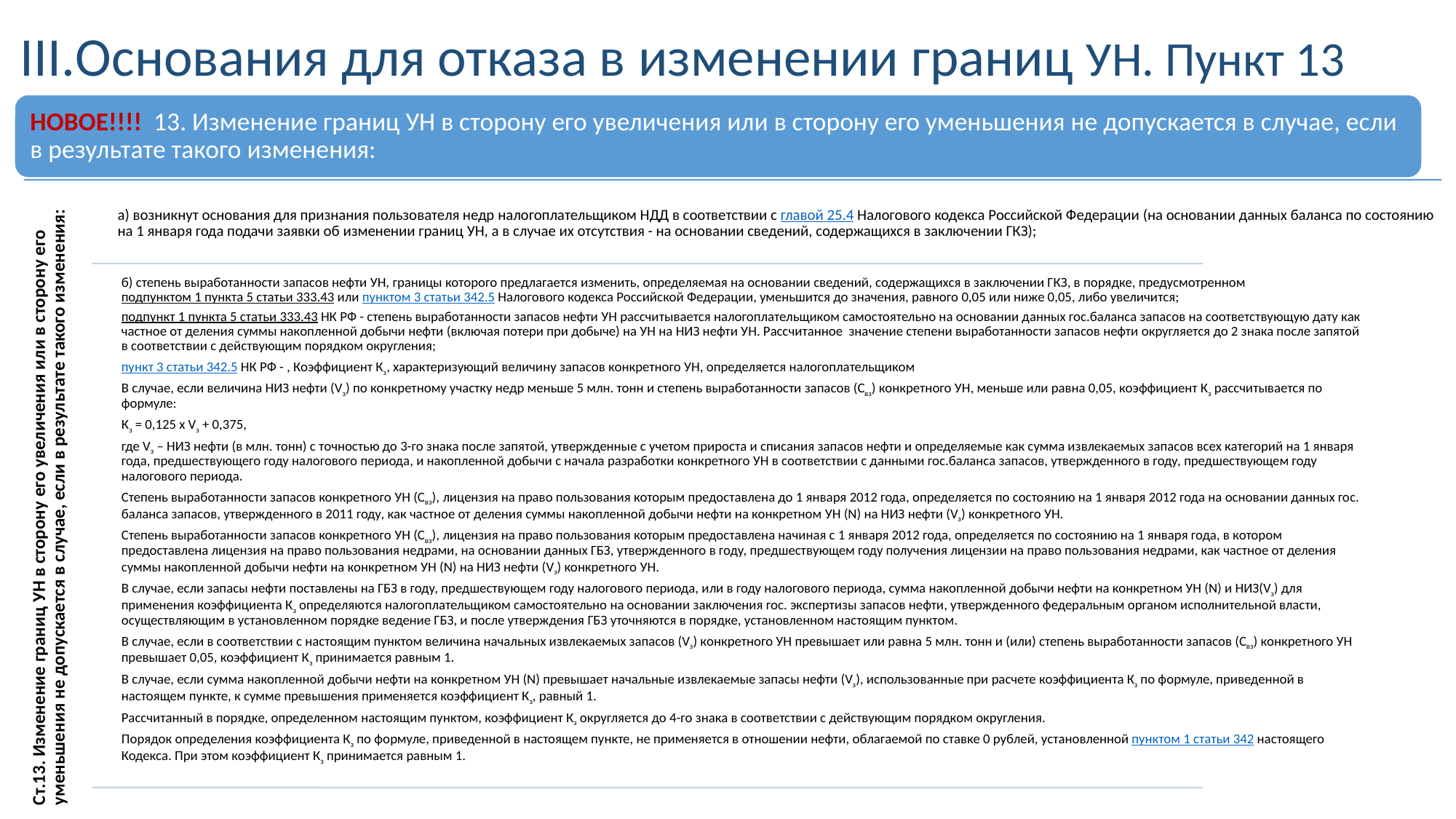

# III.Основания для отказа в изменении границ УН. Пункт 13
НОВОЕ!!!!  13. Изменение границ УН в сторону его увеличения или в сторону его уменьшения не допускается в случае, если в результате такого изменения:
Ст.13. Изменение границ УН в сторону его увеличения или в сторону его уменьшения не допускается в случае, если в результате такого изменения:
а) возникнут основания для признания пользователя недр налогоплательщиком НДД в соответствии с главой 25.4 Налогового кодекса Российской Федерации (на основании данных баланса по состоянию на 1 января года подачи заявки об изменении границ УН, а в случае их отсутствия - на основании сведений, содержащихся в заключении ГКЗ);
б) степень выработанности запасов нефти УН, границы которого предлагается изменить, определяемая на основании сведений, содержащихся в заключении ГКЗ, в порядке, предусмотренном подпунктом 1 пункта 5 статьи 333.43 или пунктом 3 статьи 342.5 Налогового кодекса Российской Федерации, уменьшится до значения, равного 0,05 или ниже 0,05, либо увеличится;
подпункт 1 пункта 5 статьи 333.43 НК РФ - степень выработанности запасов нефти УН рассчитывается налогоплательщиком самостоятельно на основании данных гос.баланса запасов на соответствующую дату как частное от деления суммы накопленной добычи нефти (включая потери при добыче) на УН на НИЗ нефти УН. Рассчитанное  значение степени выработанности запасов нефти округляется до 2 знака после запятой в соответствии с действующим порядком округления;
пункт 3 статьи 342.5 НК РФ - , Коэффициент Кз, характеризующий величину запасов конкретного УН, определяется налогоплательщиком
В случае, если величина НИЗ нефти (Vз) по конкретному участку недр меньше 5 млн. тонн и степень выработанности запасов (Свз) конкретного УН, меньше или равна 0,05, коэффициент Кз рассчитывается по формуле:
Кз = 0,125 x Vз + 0,375,
где Vз – НИЗ нефти (в млн. тонн) с точностью до 3-го знака после запятой, утвержденные с учетом прироста и списания запасов нефти и определяемые как сумма извлекаемых запасов всех категорий на 1 января года, предшествующего году налогового периода, и накопленной добычи с начала разработки конкретного УН в соответствии с данными гос.баланса запасов, утвержденного в году, предшествующем году налогового периода.
Степень выработанности запасов конкретного УН (Свз), лицензия на право пользования которым предоставлена до 1 января 2012 года, определяется по состоянию на 1 января 2012 года на основании данных гос. баланса запасов, утвержденного в 2011 году, как частное от деления суммы накопленной добычи нефти на конкретном УН (N) на НИЗ нефти (Vз) конкретного УН.
Степень выработанности запасов конкретного УН (Свз), лицензия на право пользования которым предоставлена начиная с 1 января 2012 года, определяется по состоянию на 1 января года, в котором предоставлена лицензия на право пользования недрами, на основании данных ГБЗ, утвержденного в году, предшествующем году получения лицензии на право пользования недрами, как частное от деления суммы накопленной добычи нефти на конкретном УН (N) на НИЗ нефти (Vз) конкретного УН.
В случае, если запасы нефти поставлены на ГБЗ в году, предшествующем году налогового периода, или в году налогового периода, сумма накопленной добычи нефти на конкретном УН (N) и НИЗ(Vз) для применения коэффициента Кз определяются налогоплательщиком самостоятельно на основании заключения гос. экспертизы запасов нефти, утвержденного федеральным органом исполнительной власти, осуществляющим в установленном порядке ведение ГБЗ, и после утверждения ГБЗ уточняются в порядке, установленном настоящим пунктом.
В случае, если в соответствии с настоящим пунктом величина начальных извлекаемых запасов (Vз) конкретного УН превышает или равна 5 млн. тонн и (или) степень выработанности запасов (Свз) конкретного УН превышает 0,05, коэффициент Кз принимается равным 1.
В случае, если сумма накопленной добычи нефти на конкретном УН (N) превышает начальные извлекаемые запасы нефти (Vз), использованные при расчете коэффициента Кз по формуле, приведенной в настоящем пункте, к сумме превышения применяется коэффициент Кз, равный 1.
Рассчитанный в порядке, определенном настоящим пунктом, коэффициент Кз округляется до 4-го знака в соответствии с действующим порядком округления.
Порядок определения коэффициента Кз по формуле, приведенной в настоящем пункте, не применяется в отношении нефти, облагаемой по ставке 0 рублей, установленной пунктом 1 статьи 342 настоящего Кодекса. При этом коэффициент Кз принимается равным 1.